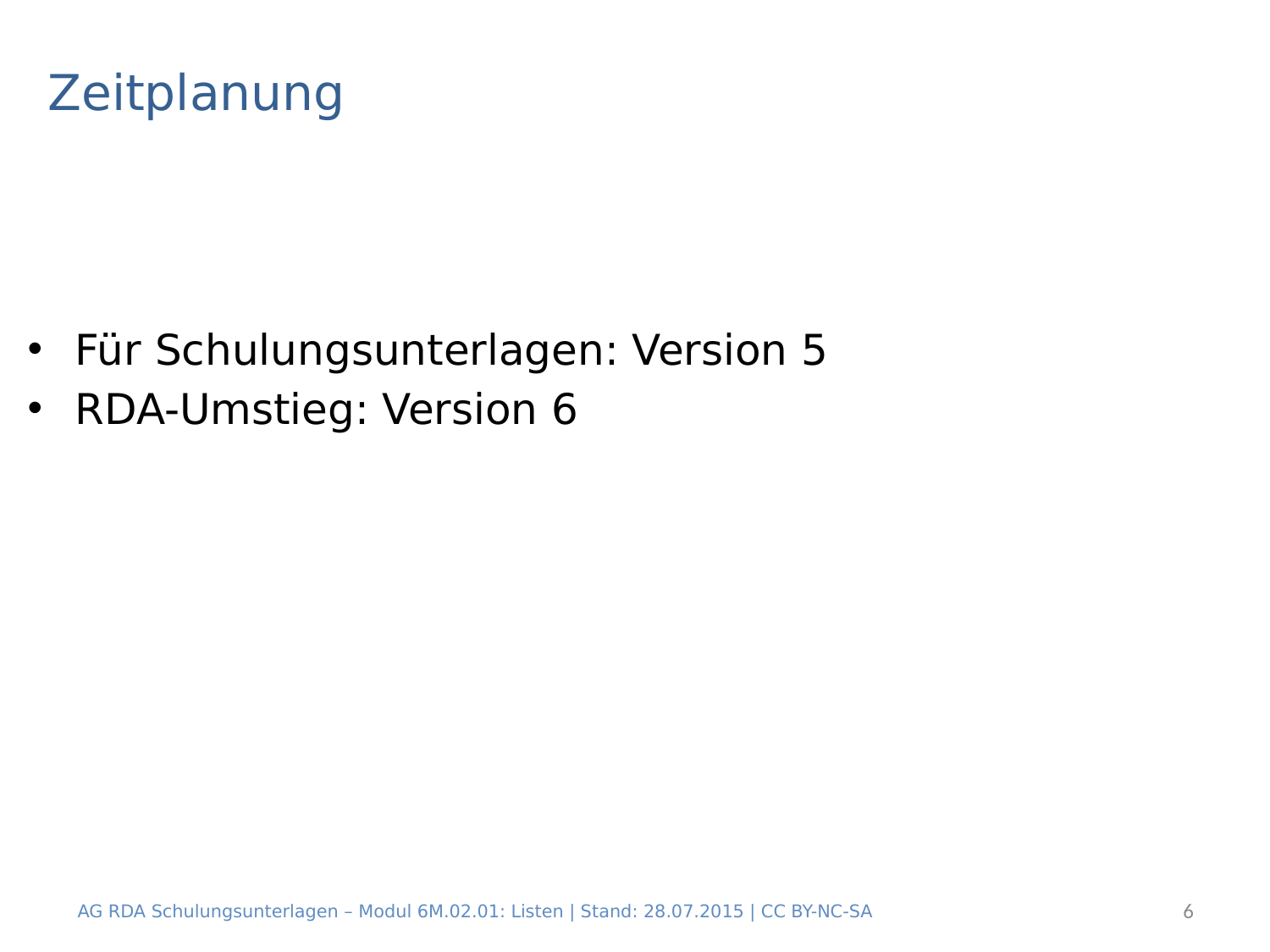

# Zeitplanung
Für Schulungsunterlagen: Version 5
RDA-Umstieg: Version 6
AG RDA Schulungsunterlagen – Modul 6M.02.01: Listen | Stand: 28.07.2015 | CC BY-NC-SA
6